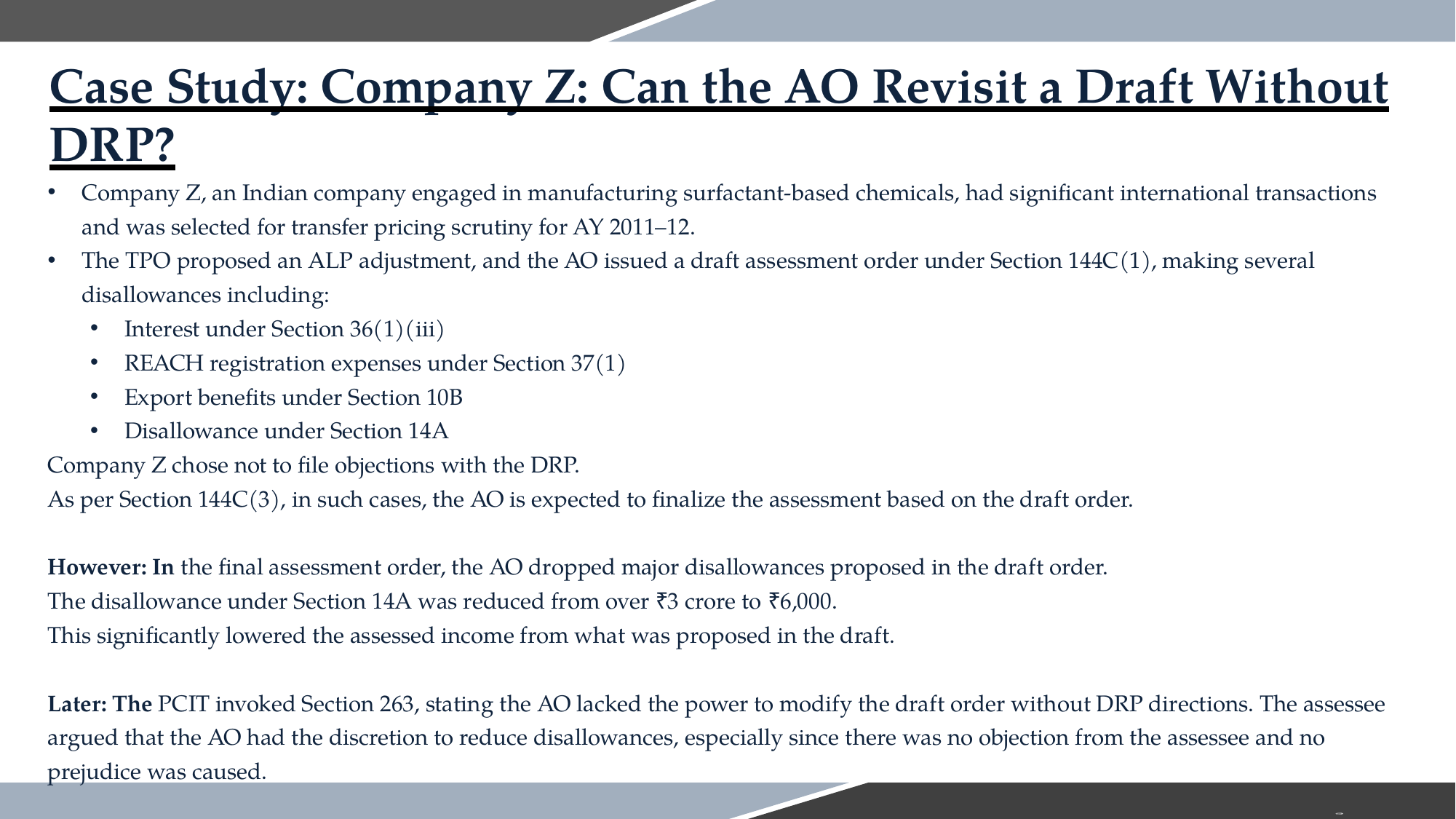

Case Study: Company Z: Can the AO Revisit a Draft Without DRP?
Company Z, an Indian company engaged in manufacturing surfactant-based chemicals, had significant international transactions and was selected for transfer pricing scrutiny for AY 2011–12.
The TPO proposed an ALP adjustment, and the AO issued a draft assessment order under Section 144C(1), making several disallowances including:
Interest under Section 36(1)(iii)
REACH registration expenses under Section 37(1)
Export benefits under Section 10B
Disallowance under Section 14A
Company Z chose not to file objections with the DRP.
As per Section 144C(3), in such cases, the AO is expected to finalize the assessment based on the draft order.

However: In the final assessment order, the AO dropped major disallowances proposed in the draft order.
The disallowance under Section 14A was reduced from over ₹3 crore to ₹6,000.
This significantly lowered the assessed income from what was proposed in the draft.

Later: The PCIT invoked Section 263, stating the AO lacked the power to modify the draft order without DRP directions. The assessee argued that the AO had the discretion to reduce disallowances, especially since there was no objection from the assessee and no prejudice was caused.